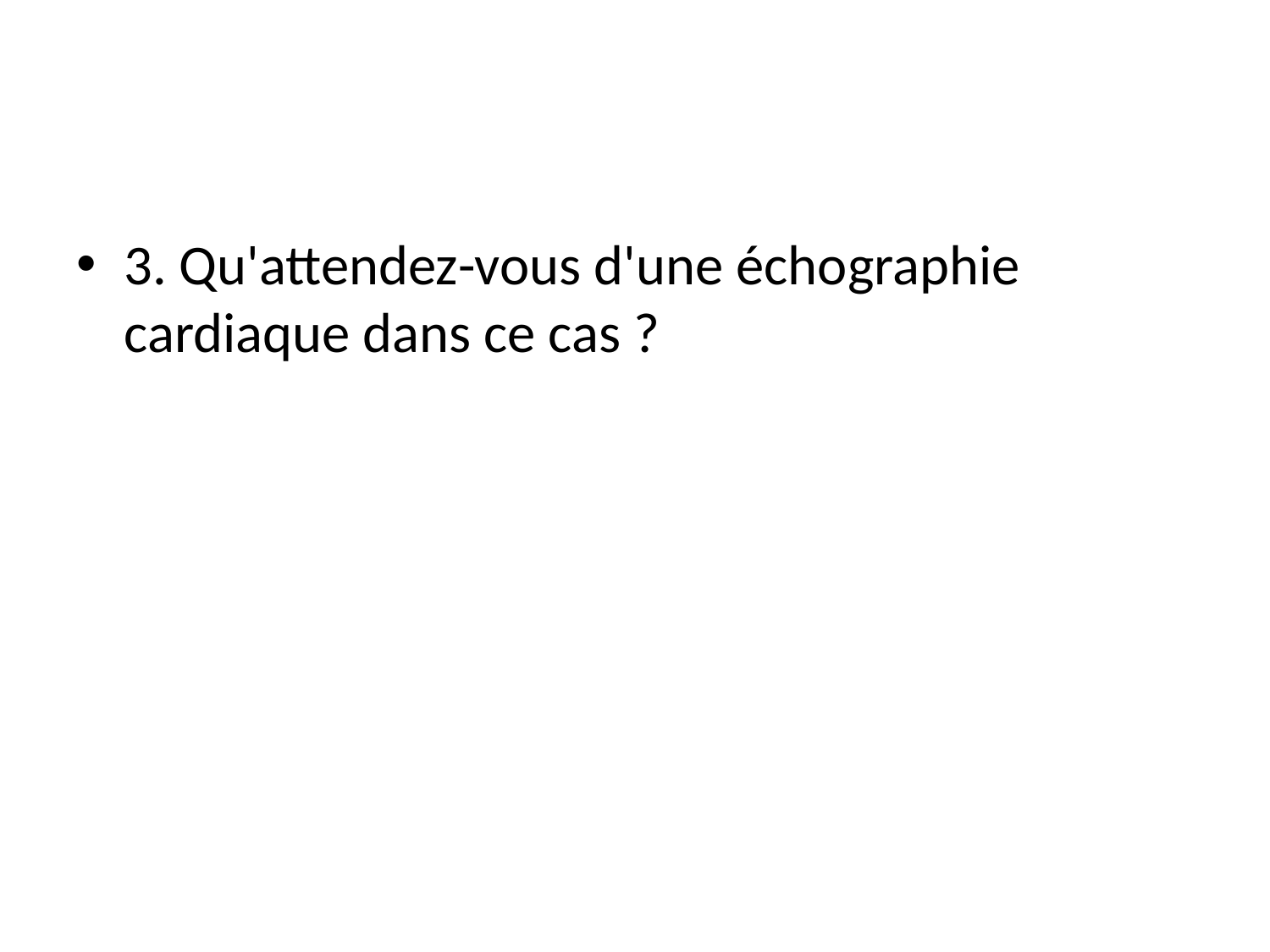

#
3. Qu'attendez-vous d'une échographie cardiaque dans ce cas ?